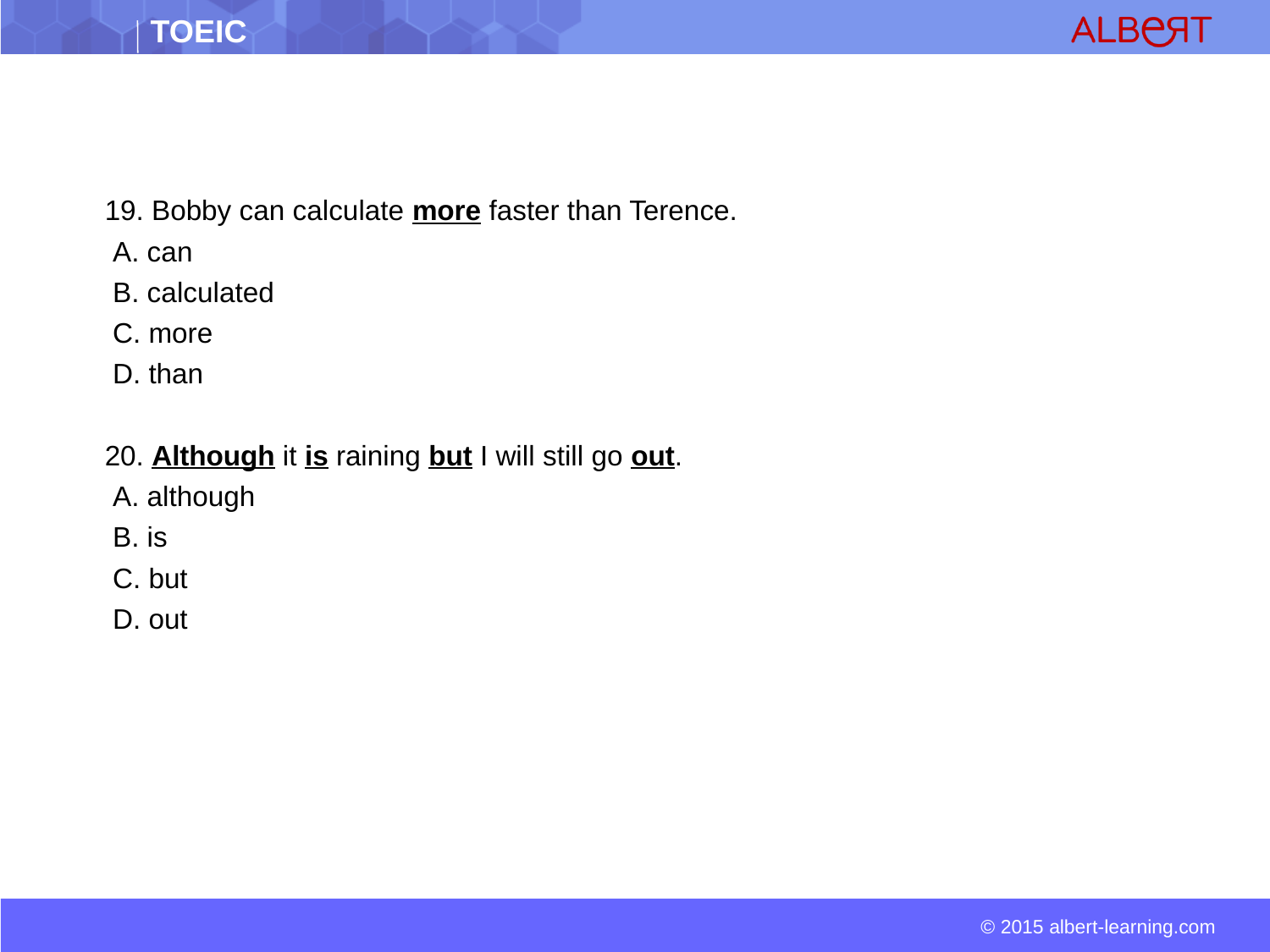

19. Bobby can calculate more faster than Terence.
  A. can
  B. calculated
  C. more
  D. than

 20. Although it is raining but I will still go out.
  A. although
  B. is
  C. but
  D. out